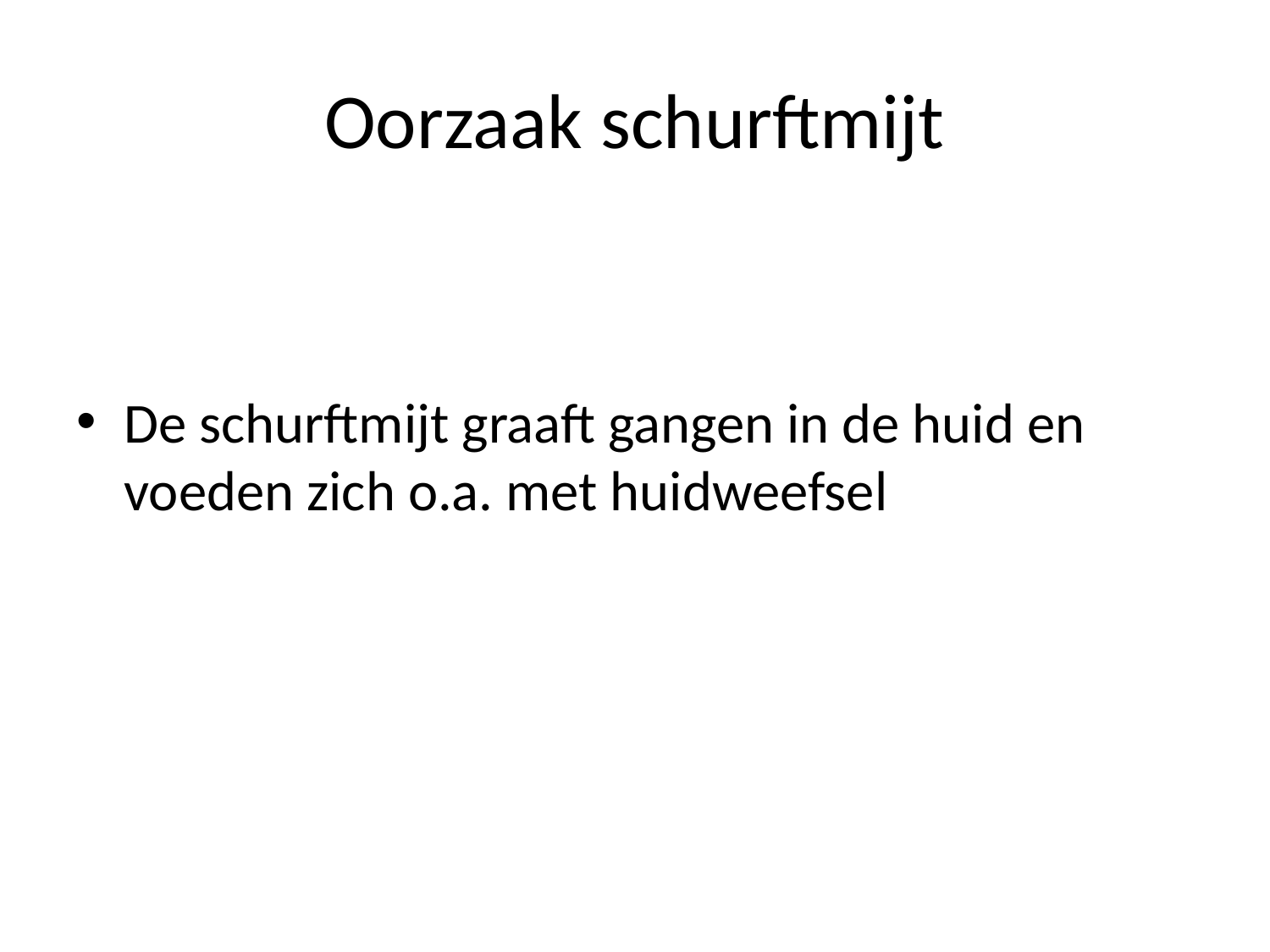

# Oorzaak schurftmijt

De schurftmijt graaft gangen in de huid en voeden zich o.a. met huidweefsel